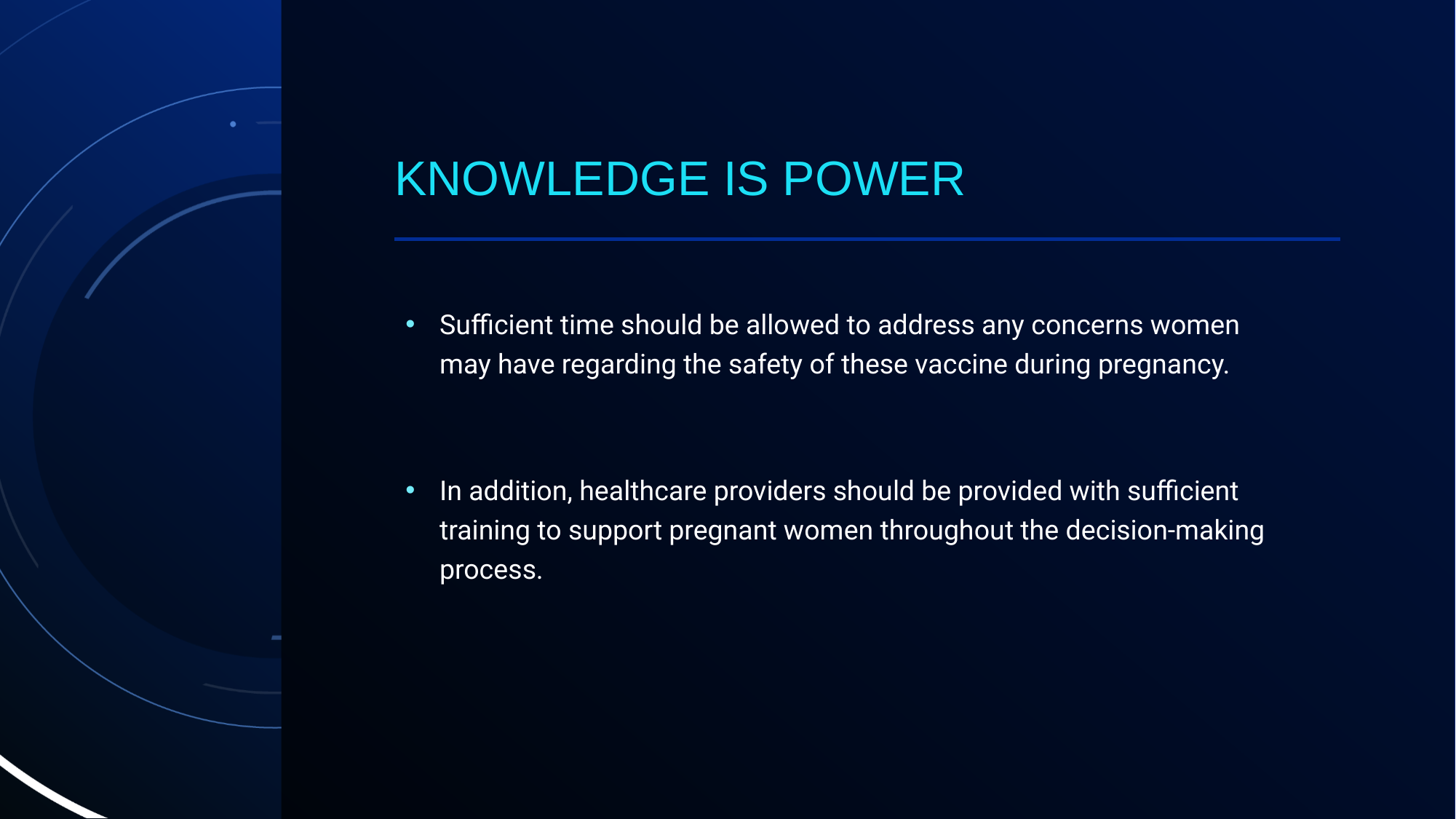

# Knowledge is Power
Sufficient time should be allowed to address any concerns women may have regarding the safety of these vaccine during pregnancy.

In addition, healthcare providers should be provided with sufficient training to support pregnant women throughout the decision-making process.